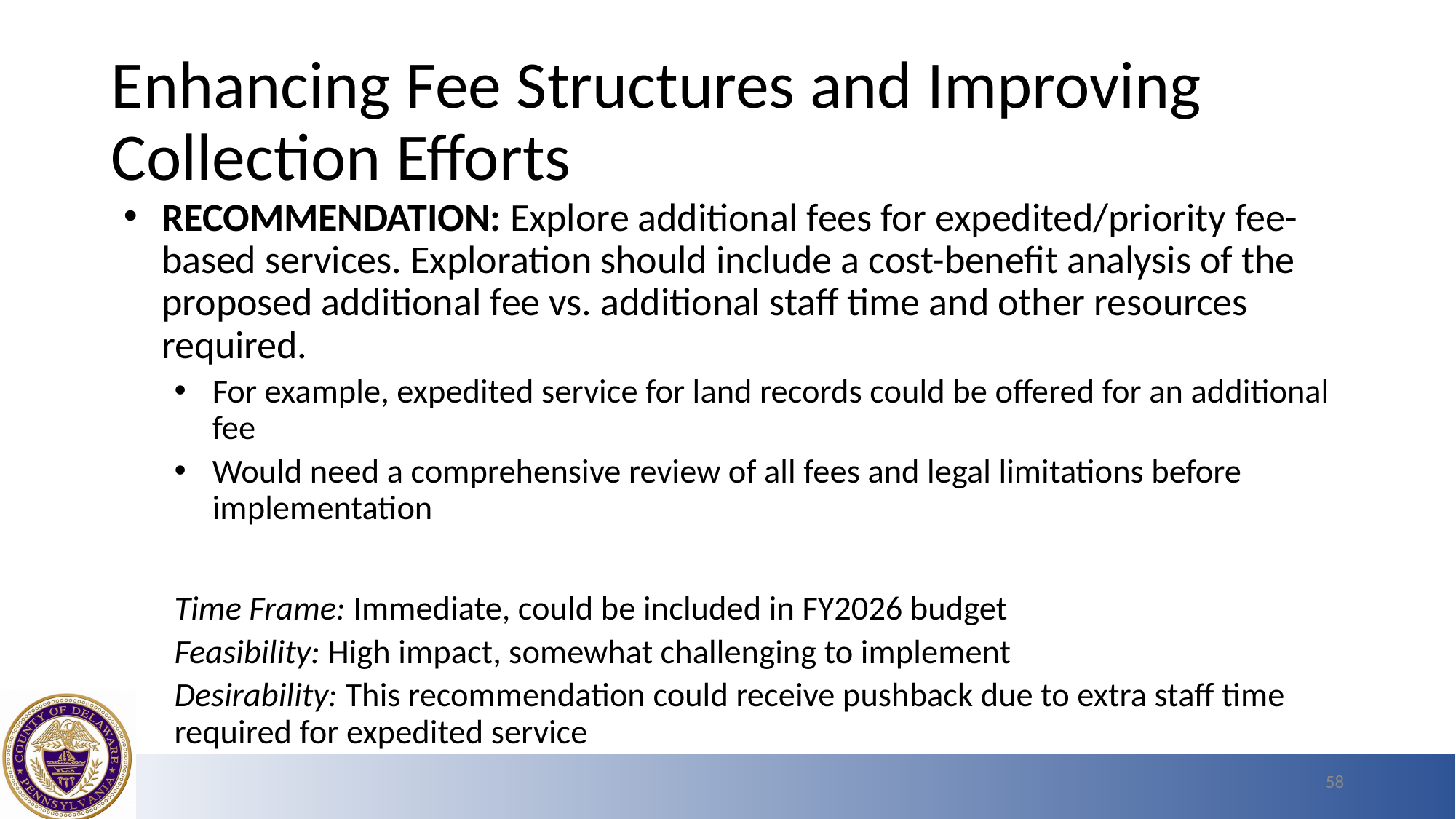

# Enhancing Fee Structures and Improving Collection Efforts
RECOMMENDATION: Explore additional fees for expedited/priority fee-based services. Exploration should include a cost-benefit analysis of the proposed additional fee vs. additional staff time and other resources required.
For example, expedited service for land records could be offered for an additional fee
Would need a comprehensive review of all fees and legal limitations before implementation

Time Frame: Immediate, could be included in FY2026 budget
Feasibility: High impact, somewhat challenging to implement
Desirability: This recommendation could receive pushback due to extra staff time required for expedited service

58